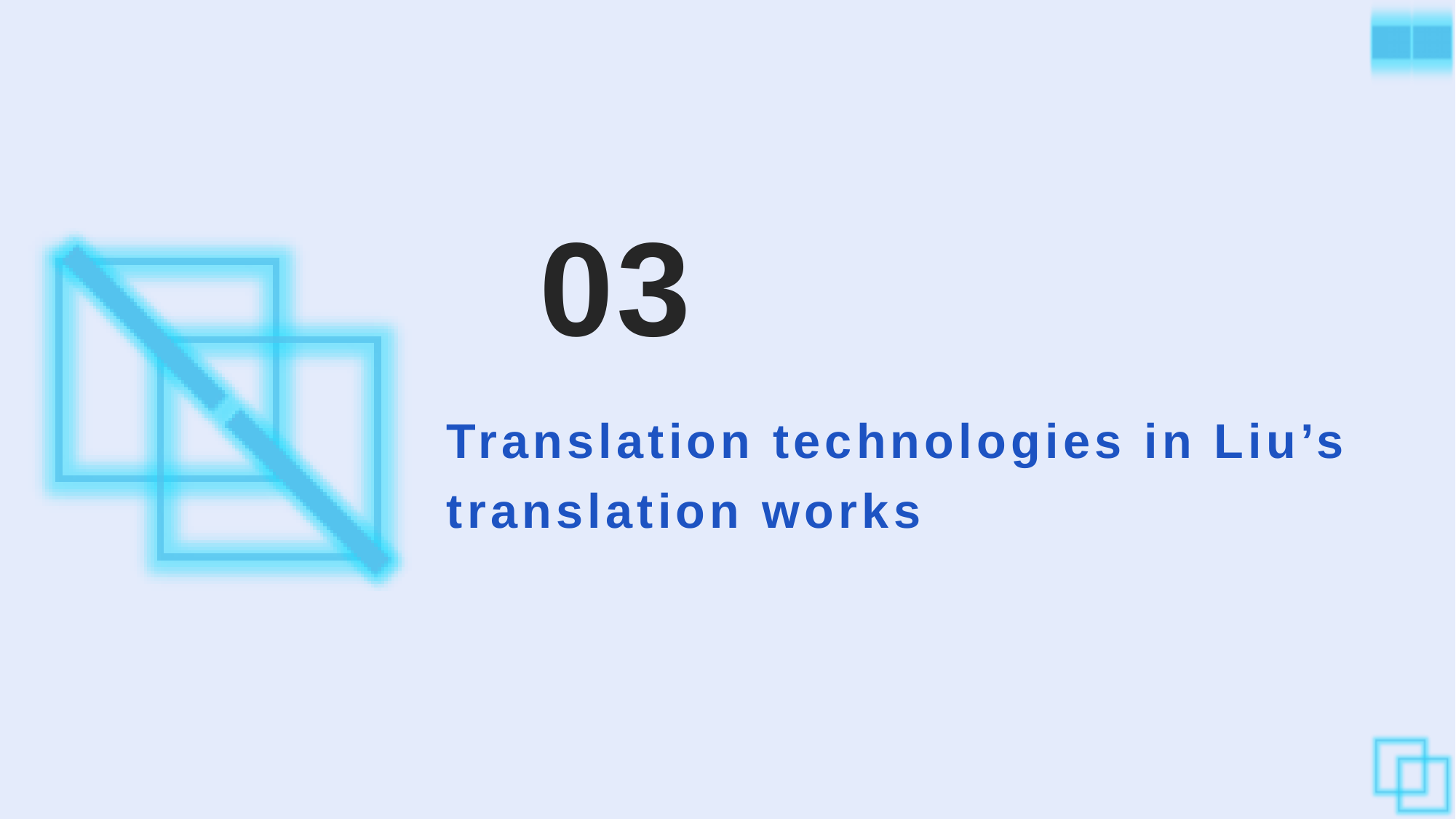

03
Translation technologies in Liu’s translation works